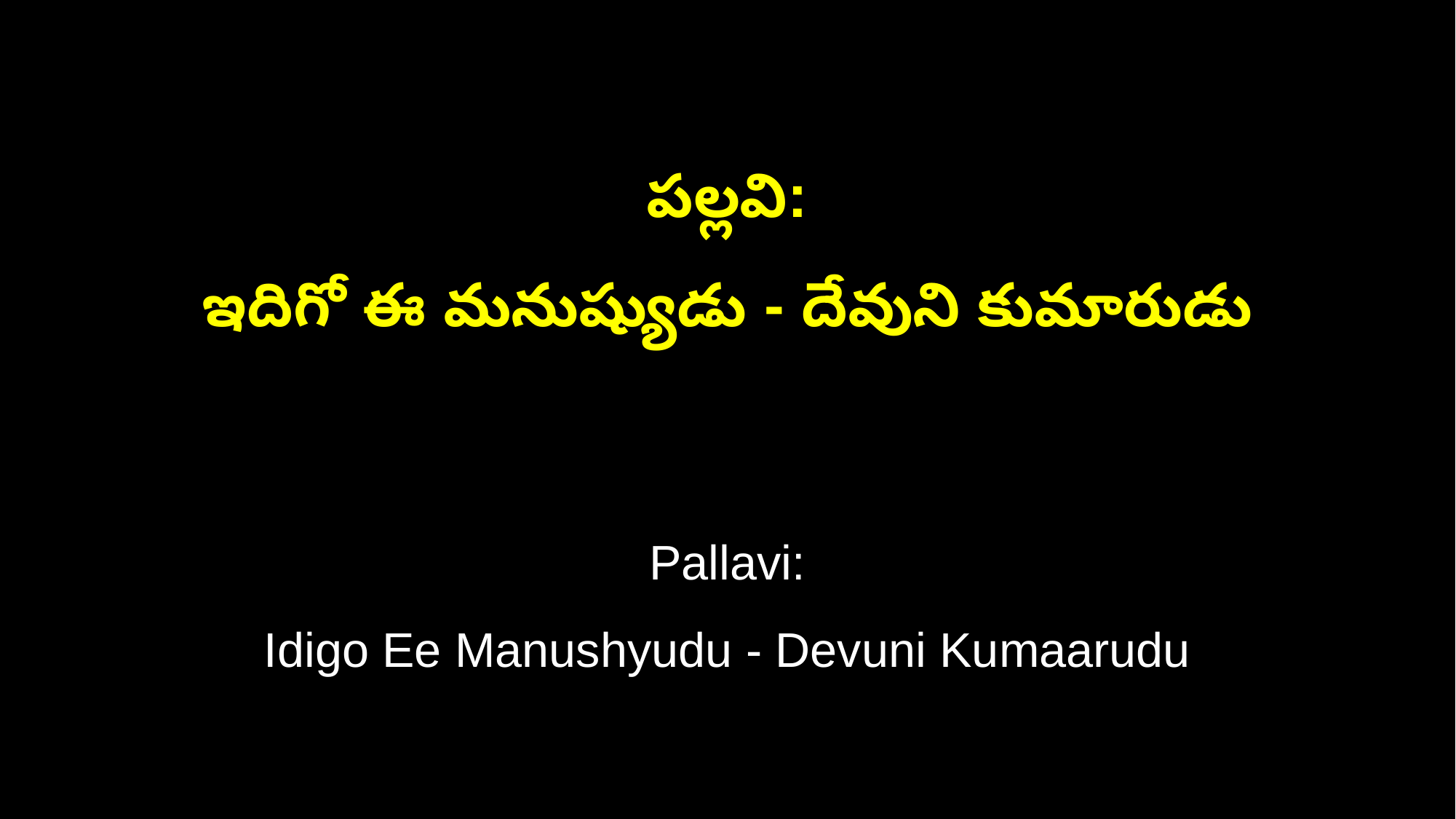

పల్లవి:
ఇదిగో ఈ మనుష్యుడు - దేవుని కుమారుడు
Pallavi:
Idigo Ee Manushyudu - Devuni Kumaarudu